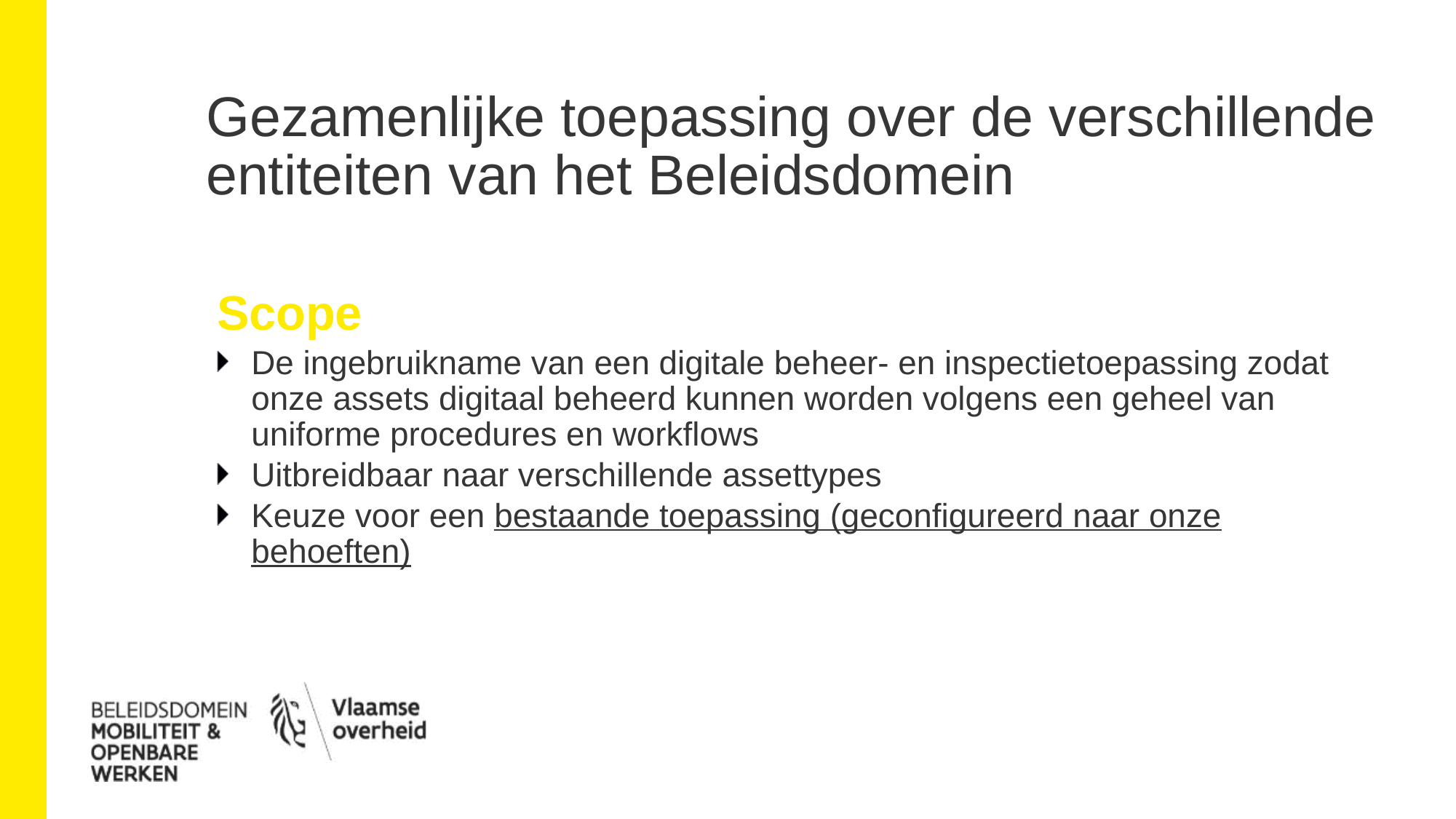

# Gezamenlijke toepassing over de verschillende entiteiten van het Beleidsdomein
Scope
De ingebruikname van een digitale beheer- en inspectietoepassing zodat onze assets digitaal beheerd kunnen worden volgens een geheel van uniforme procedures en workflows
Uitbreidbaar naar verschillende assettypes
Keuze voor een bestaande toepassing (geconfigureerd naar onze behoeften)